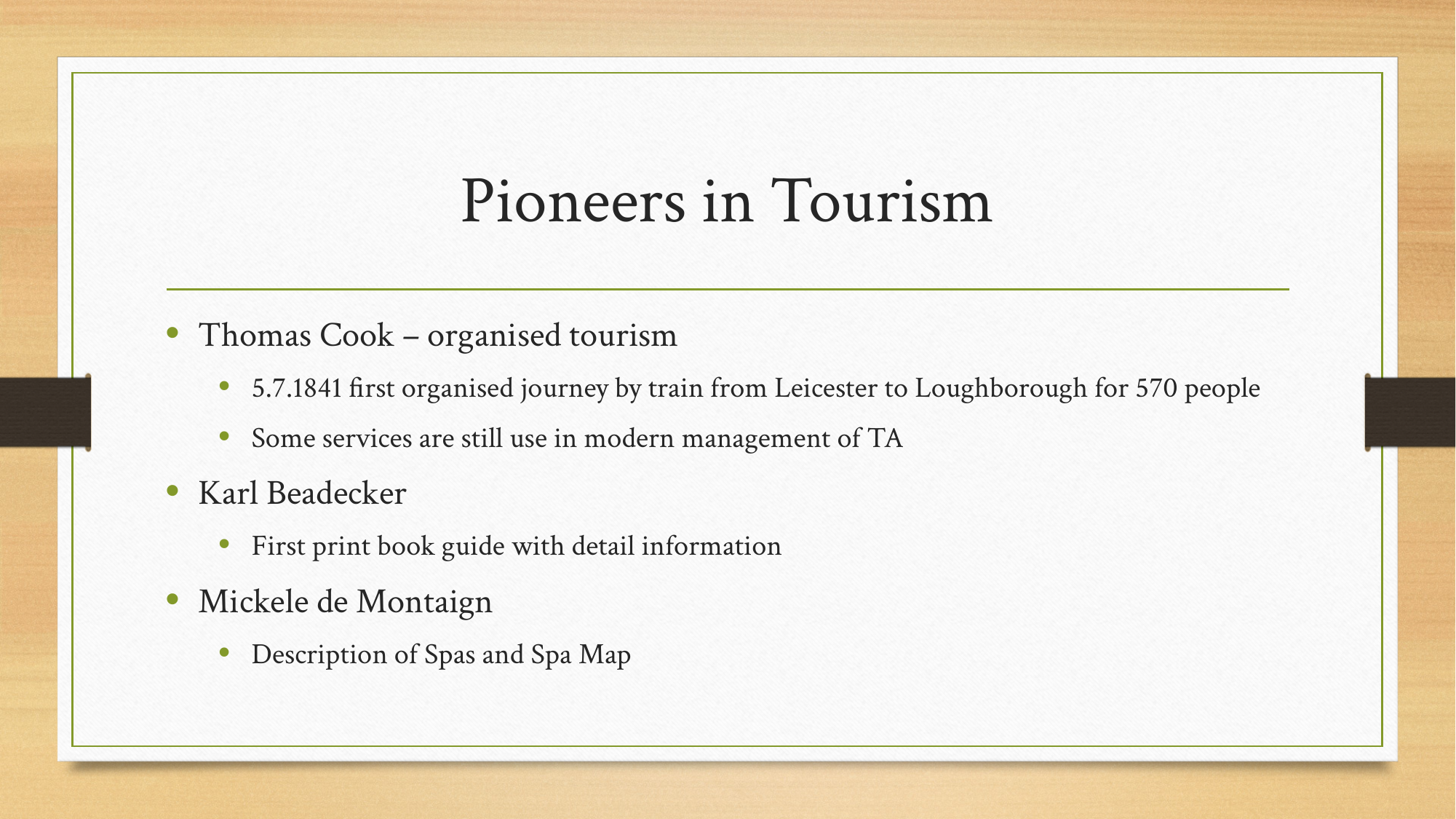

# Pioneers in Tourism
Thomas Cook – organised tourism
5.7.1841 first organised journey by train from Leicester to Loughborough for 570 people
Some services are still use in modern management of TA
Karl Beadecker
First print book guide with detail information
Mickele de Montaign
Description of Spas and Spa Map